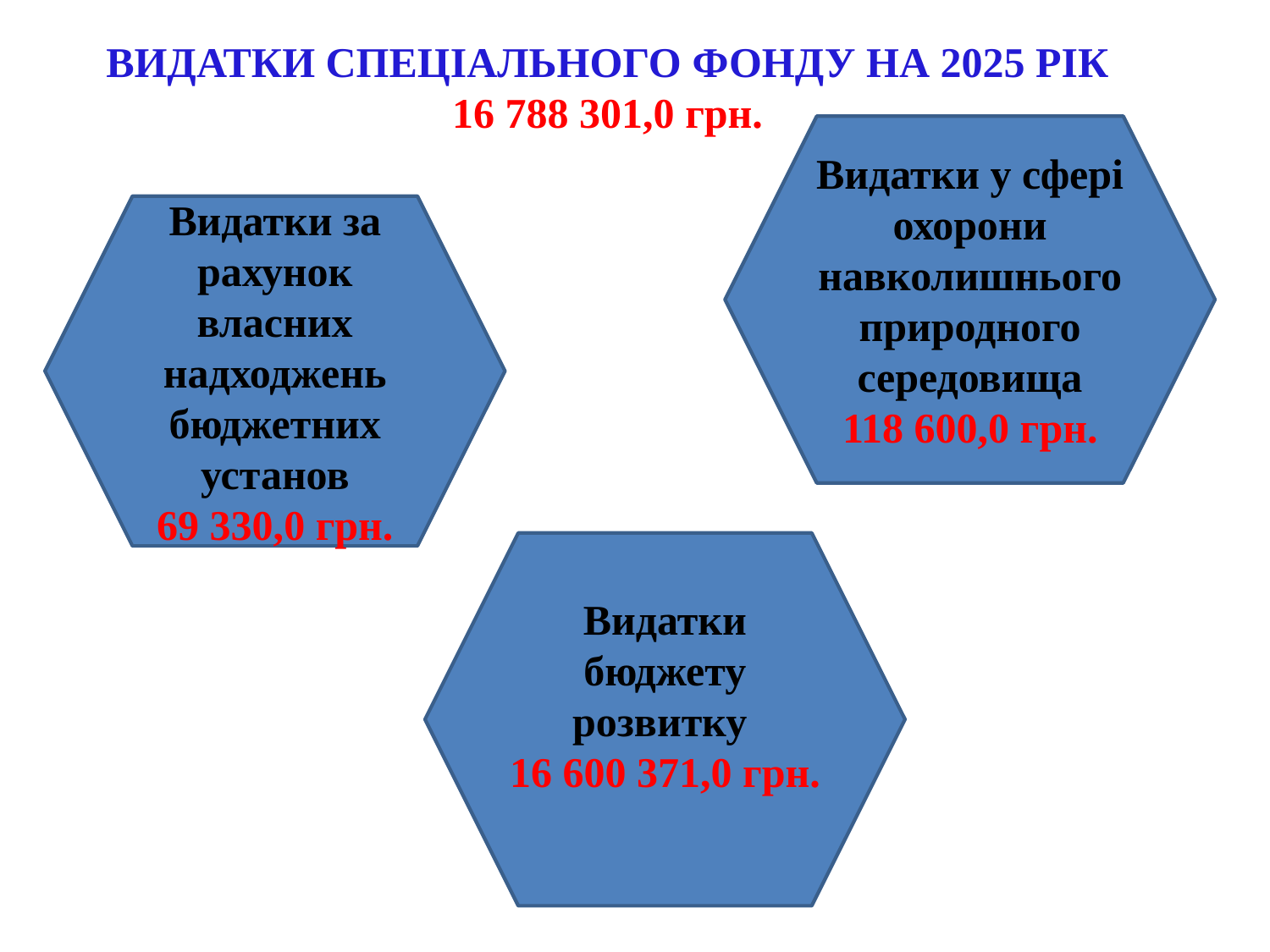

ВИДАТКИ СПЕЦІАЛЬНОГО ФОНДУ НА 2025 РІК
16 788 301,0 грн.
Видатки у сфері охорони навколишнього природного середовища
118 600,0 грн.
Видатки за рахунок власних надходжень бюджетних установ
69 330,0 грн.
Видатки бюджету розвитку
16 600 371,0 грн.